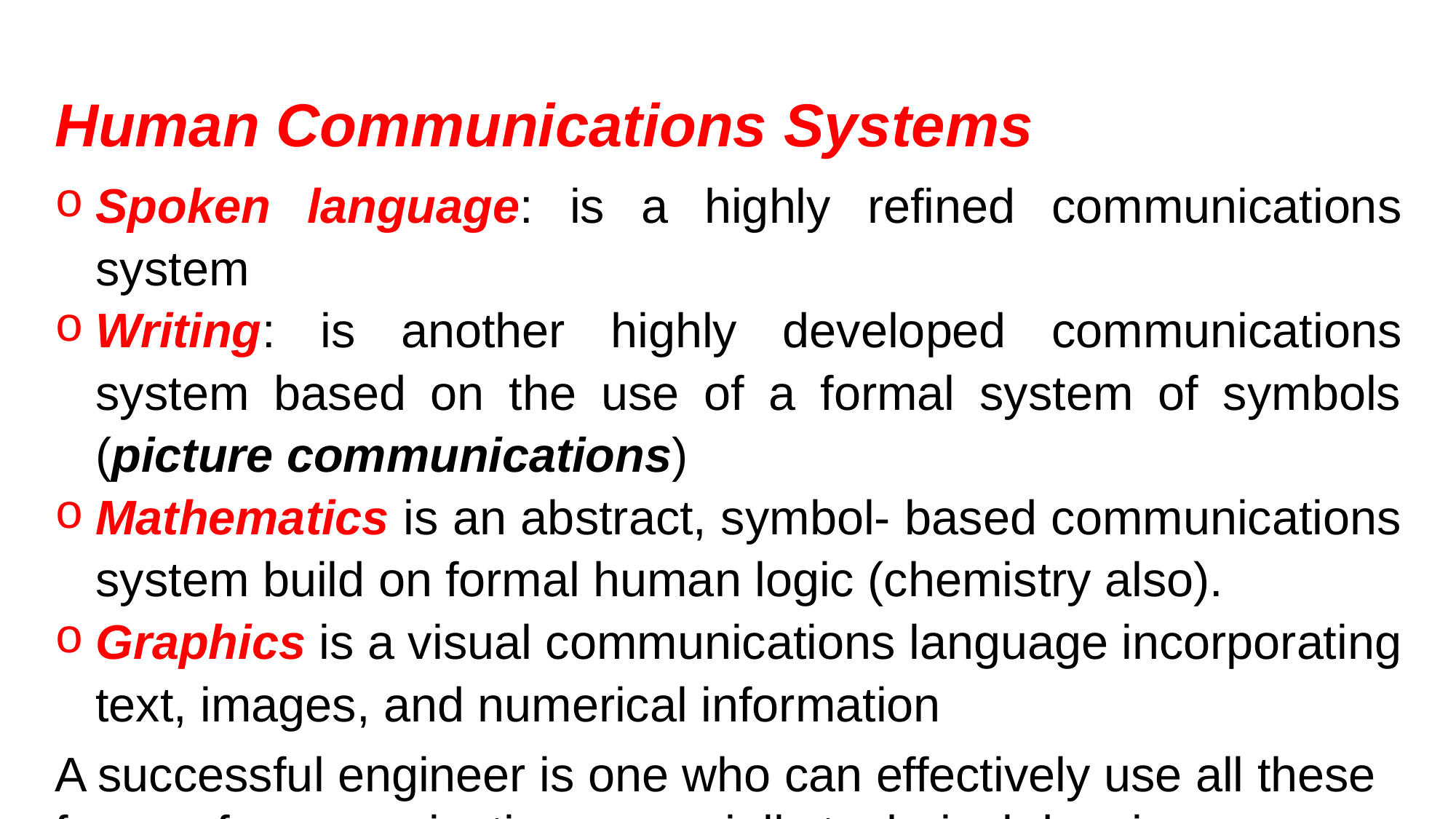

Human Communications Systems
Spoken language: is a highly refined communications system
Writing: is another highly developed communications system based on the use of a formal system of symbols (picture communications)
Mathematics is an abstract, symbol- based communications system build on formal human logic (chemistry also).
Graphics is a visual communications language incorporating text, images, and numerical information
A successful engineer is one who can effectively use all these forms of communication, especially technical drawing.